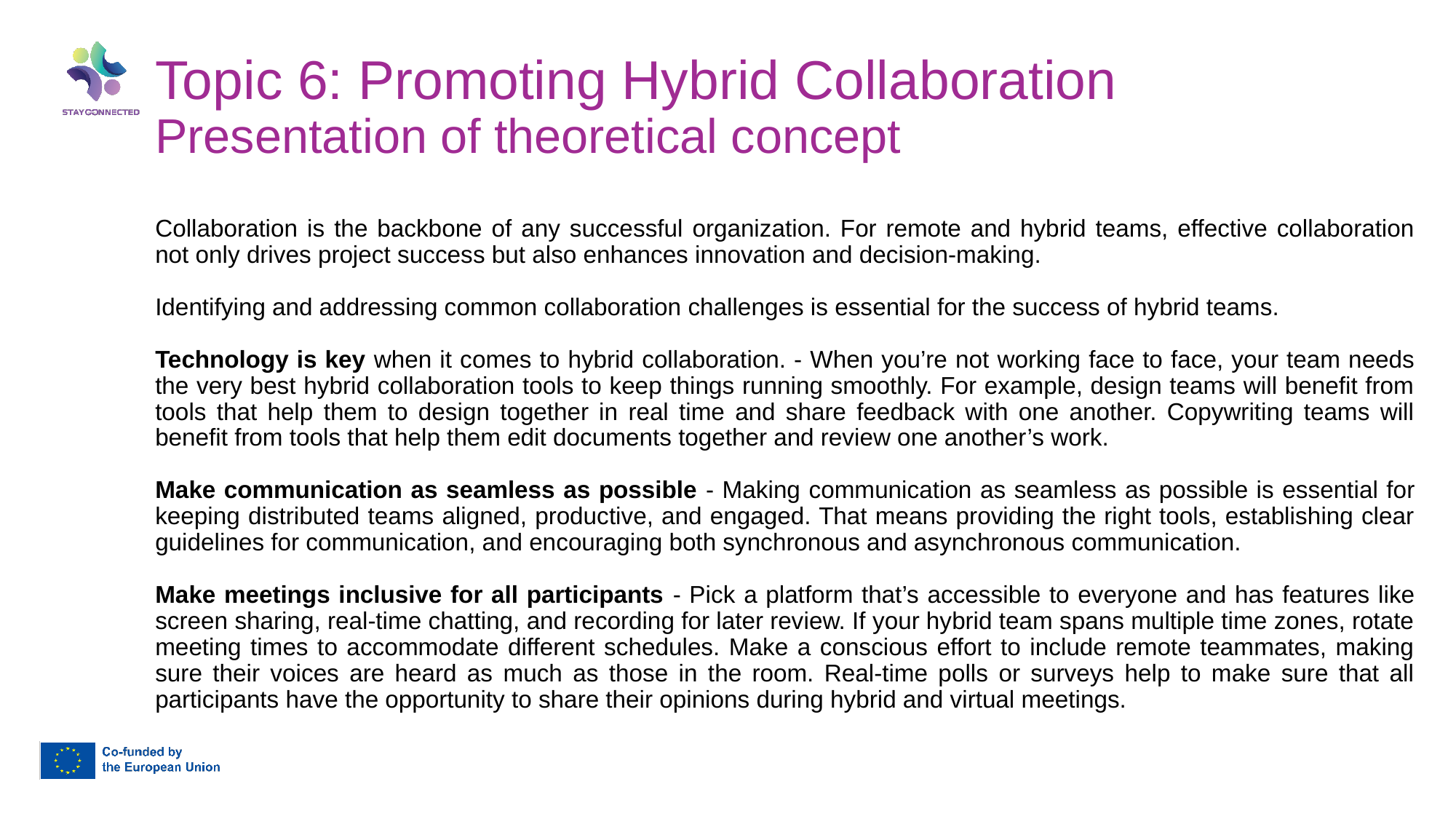

Topic 6: Promoting Hybrid Collaboration
Presentation of theoretical concept
Collaboration is the backbone of any successful organization. For remote and hybrid teams, effective collaboration not only drives project success but also enhances innovation and decision-making.

Identifying and addressing common collaboration challenges is essential for the success of hybrid teams.

Technology is key when it comes to hybrid collaboration. - When you’re not working face to face, your team needs the very best hybrid collaboration tools to keep things running smoothly. For example, design teams will benefit from tools that help them to design together in real time and share feedback with one another. Copywriting teams will benefit from tools that help them edit documents together and review one another’s work.

Make communication as seamless as possible - Making communication as seamless as possible is essential for keeping distributed teams aligned, productive, and engaged. That means providing the right tools, establishing clear guidelines for communication, and encouraging both synchronous and asynchronous communication.

Make meetings inclusive for all participants - Pick a platform that’s accessible to everyone and has features like screen sharing, real-time chatting, and recording for later review. If your hybrid team spans multiple time zones, rotate meeting times to accommodate different schedules. Make a conscious effort to include remote teammates, making sure their voices are heard as much as those in the room. Real-time polls or surveys help to make sure that all participants have the opportunity to share their opinions during hybrid and virtual meetings.